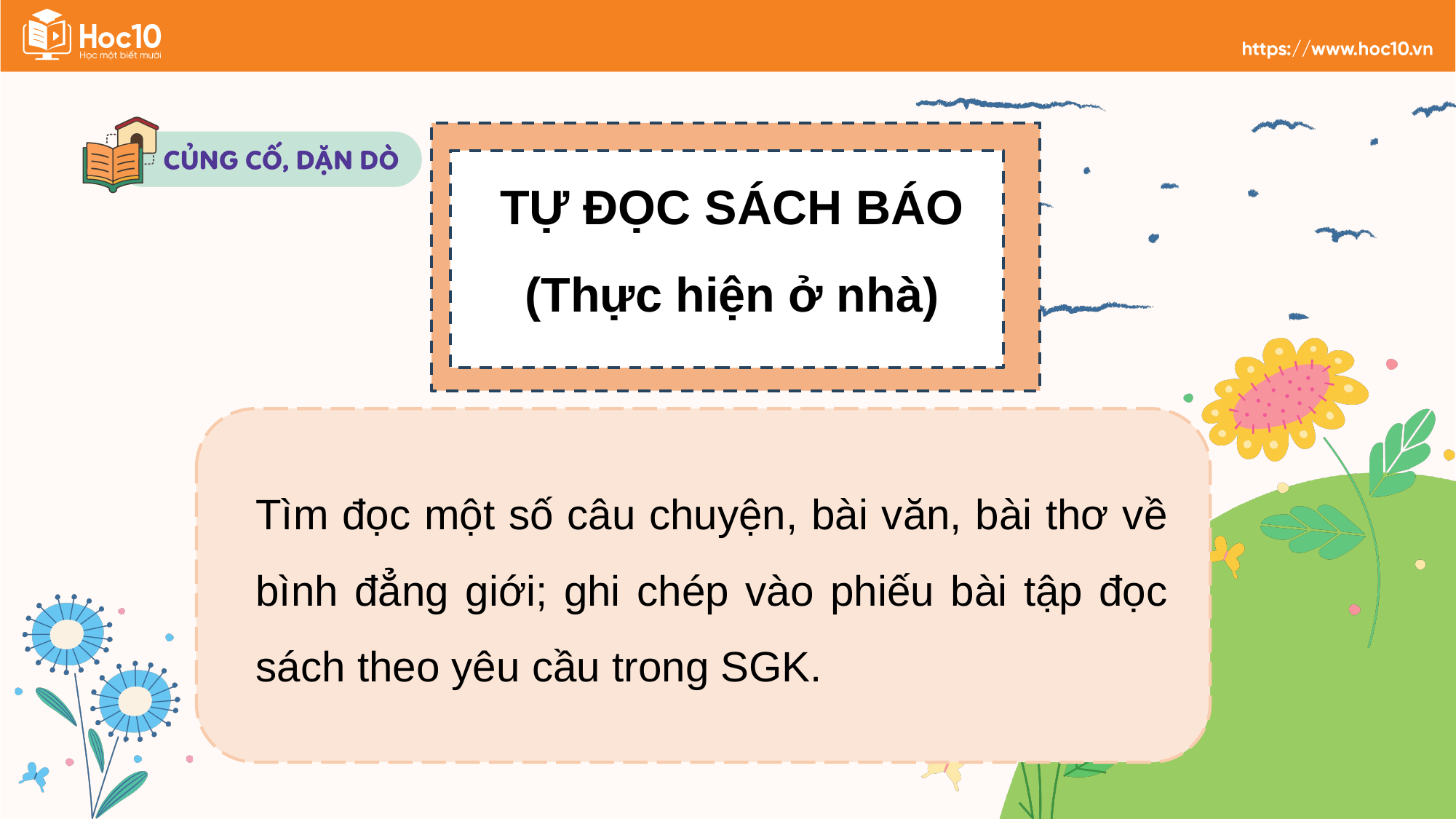

TỰ ĐỌC SÁCH BÁO
(Thực hiện ở nhà)

Tìm đọc một số câu chuyện, bài văn, bài thơ về bình đẳng giới; ghi chép vào phiếu bài tập đọc sách theo yêu cầu trong SGK.